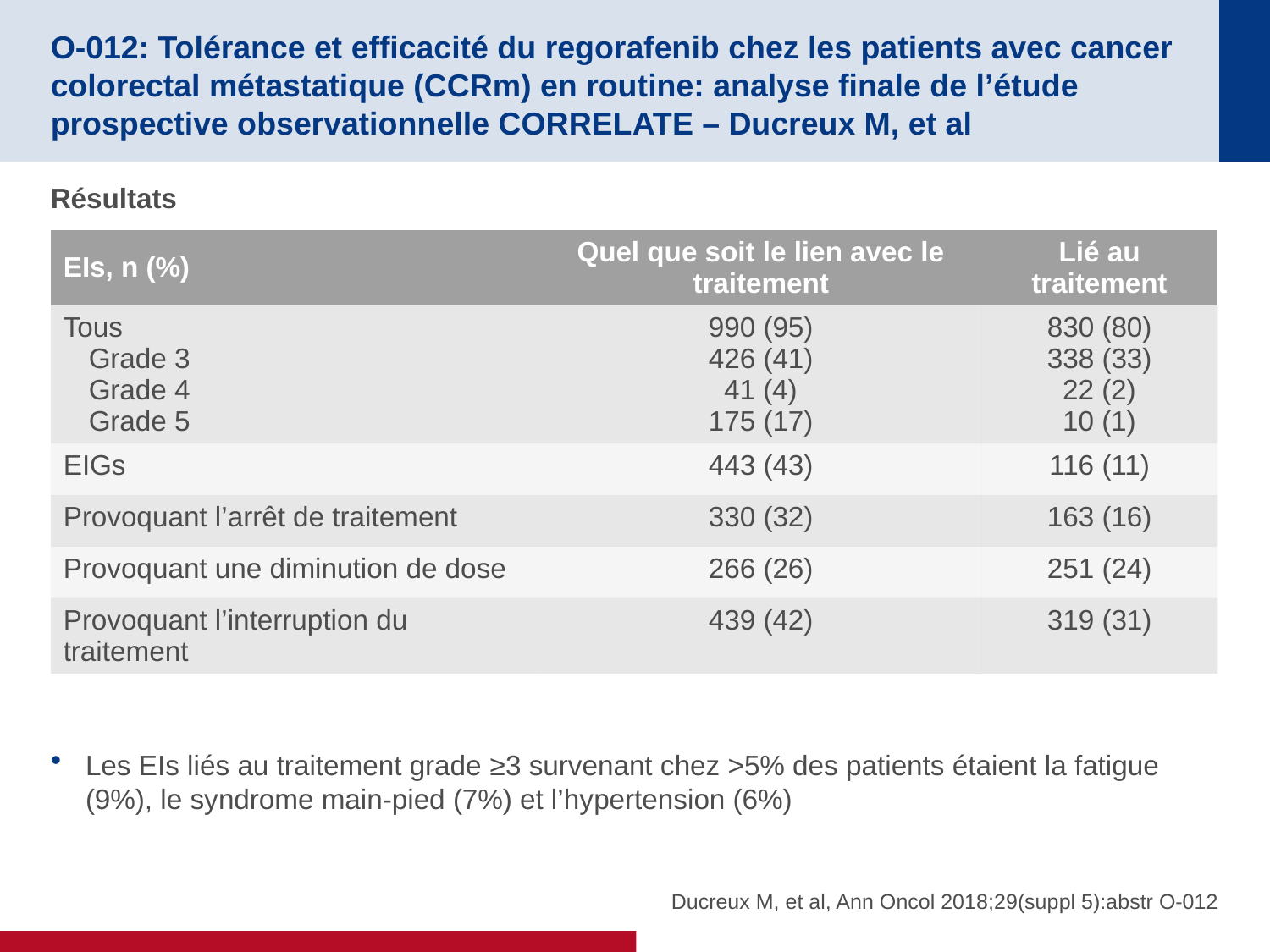

# O-012: Tolérance et efficacité du regorafenib chez les patients avec cancer colorectal métastatique (CCRm) en routine: analyse finale de l’étude prospective observationnelle CORRELATE – Ducreux M, et al
Résultats

Les EIs liés au traitement grade ≥3 survenant chez >5% des patients étaient la fatigue (9%), le syndrome main-pied (7%) et l’hypertension (6%)
| EIs, n (%) | Quel que soit le lien avec le traitement | Lié au traitement |
| --- | --- | --- |
| Tous Grade 3 Grade 4 Grade 5 | 990 (95) 426 (41) 41 (4) 175 (17) | 830 (80) 338 (33) 22 (2) 10 (1) |
| EIGs | 443 (43) | 116 (11) |
| Provoquant l’arrêt de traitement | 330 (32) | 163 (16) |
| Provoquant une diminution de dose | 266 (26) | 251 (24) |
| Provoquant l’interruption du traitement | 439 (42) | 319 (31) |
Ducreux M, et al, Ann Oncol 2018;29(suppl 5):abstr O-012